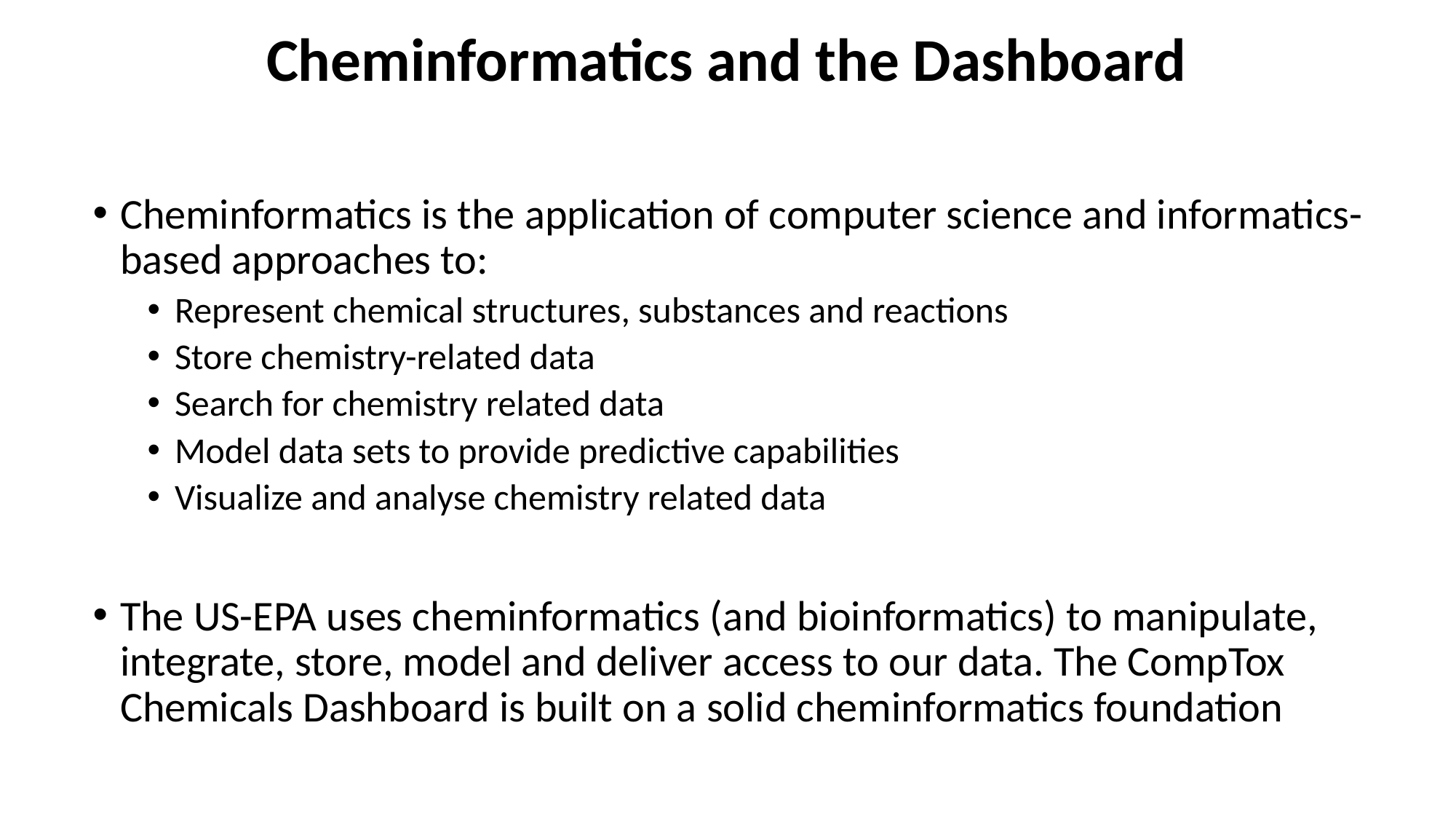

# Cheminformatics and the Dashboard

Cheminformatics is the application of computer science and informatics-based approaches to:
Represent chemical structures, substances and reactions
Store chemistry-related data
Search for chemistry related data
Model data sets to provide predictive capabilities
Visualize and analyse chemistry related data

The US-EPA uses cheminformatics (and bioinformatics) to manipulate, integrate, store, model and deliver access to our data. The CompTox Chemicals Dashboard is built on a solid cheminformatics foundation